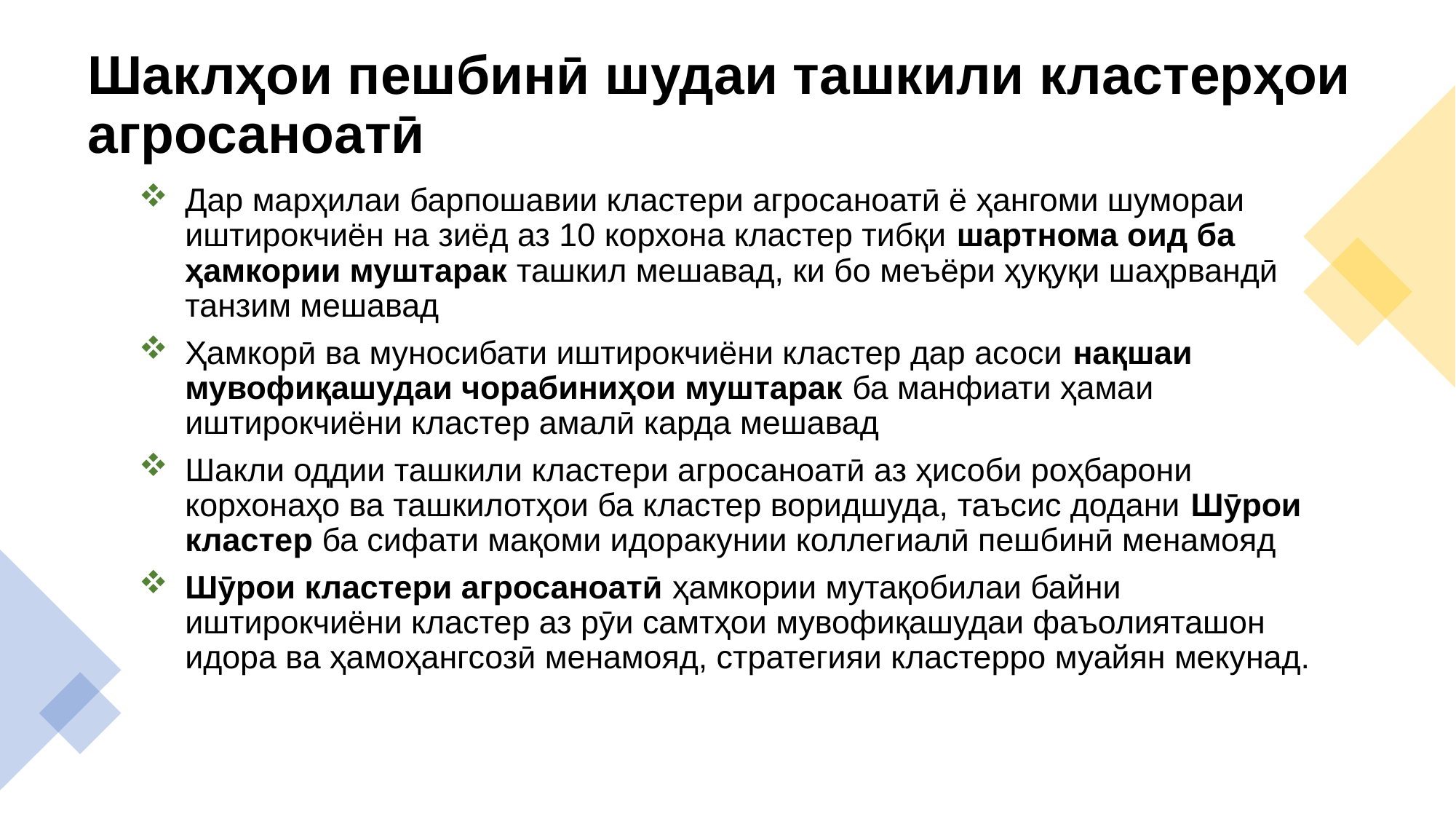

# Шаклҳои пешбинӣ шудаи ташкили кластерҳои агросаноатӣ

Дар марҳилаи барпошавии кластери агросаноатӣ ё ҳангоми шумораи иштирокчиён на зиёд аз 10 корхона кластер тибқи шартнома оид ба ҳамкории муштарак ташкил мешавад, ки бо меъёри ҳуқуқи шаҳрвандӣ танзим мешавад
Ҳамкорӣ ва муносибати иштирокчиёни кластер дар асоси нақшаи мувофиқашудаи чорабиниҳои муштарак ба манфиати ҳамаи иштирокчиёни кластер амалӣ карда мешавад
Шакли оддии ташкили кластери агросаноатӣ аз ҳисоби роҳбарони корхонаҳо ва ташкилотҳои ба кластер воридшуда, таъсис додани Шӯрои кластер ба сифати мақоми идоракунии коллегиалӣ пешбинӣ менамояд
Шӯрои кластери агросаноатӣ ҳамкории мутақобилаи байни иштирокчиёни кластер аз рӯи самтҳои мувофиқашудаи фаъолияташон идора ва ҳамоҳангсозӣ менамояд, стратегияи кластерро муайян мекунад.